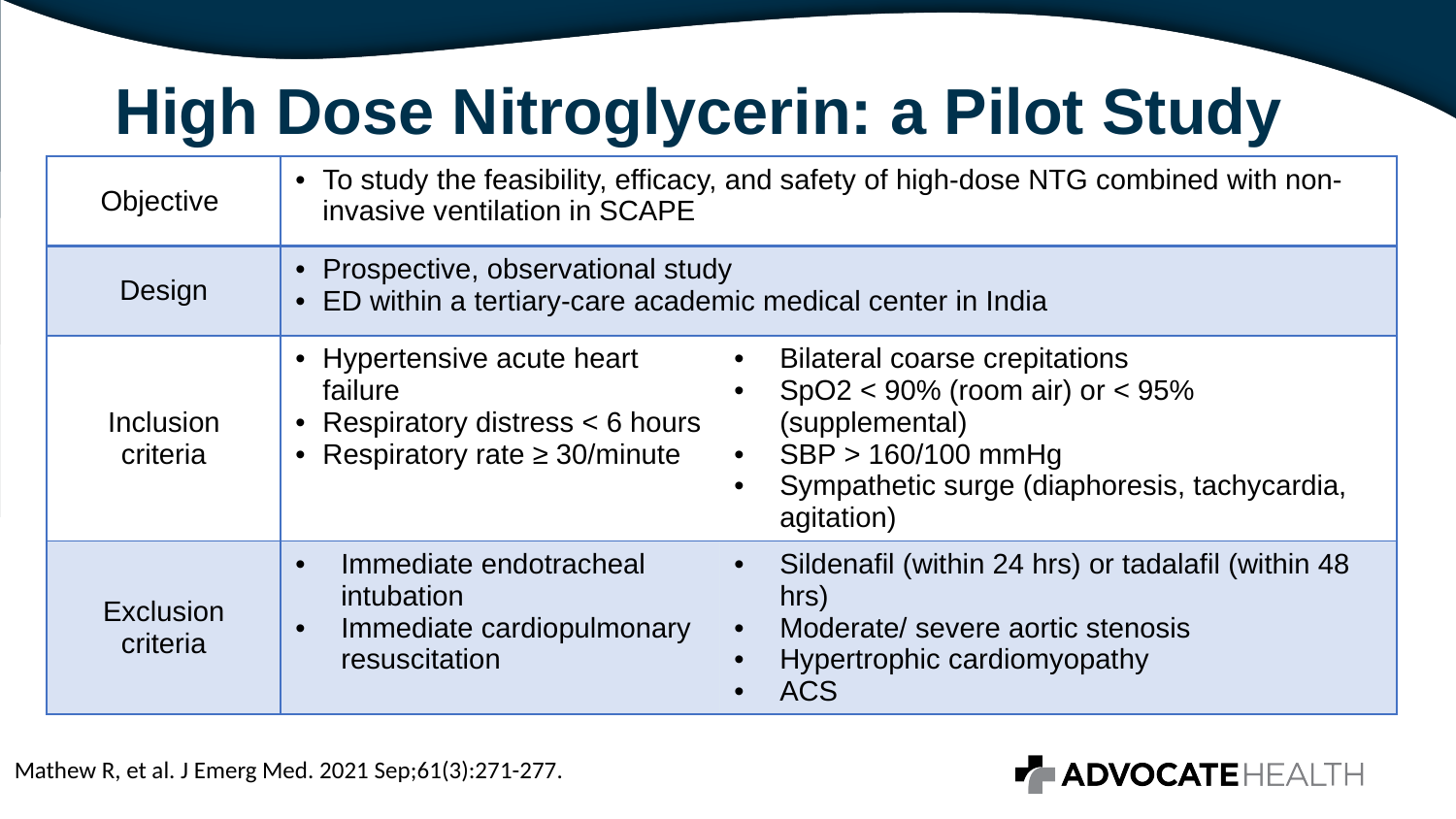

# High Dose Nitroglycerin: a Pilot Study
| Objective | To study the feasibility, efficacy, and safety of high-dose NTG combined with non-invasive ventilation in SCAPE |  |
| --- | --- | --- |
| Design | Prospective, observational study ED within a tertiary-care academic medical center in India |  |
| Inclusion criteria | Hypertensive acute heart failure Respiratory distress < 6 hours Respiratory rate ≥ 30/minute | Bilateral coarse crepitations SpO2 < 90% (room air) or < 95% (supplemental) SBP > 160/100 mmHg Sympathetic surge (diaphoresis, tachycardia, agitation) |
| Exclusion criteria | Immediate endotracheal intubation Immediate cardiopulmonary resuscitation | Sildenafil (within 24 hrs) or tadalafil (within 48 hrs) Moderate/ severe aortic stenosis Hypertrophic cardiomyopathy ACS |
Mathew R, et al. J Emerg Med. 2021 Sep;61(3):271-277.